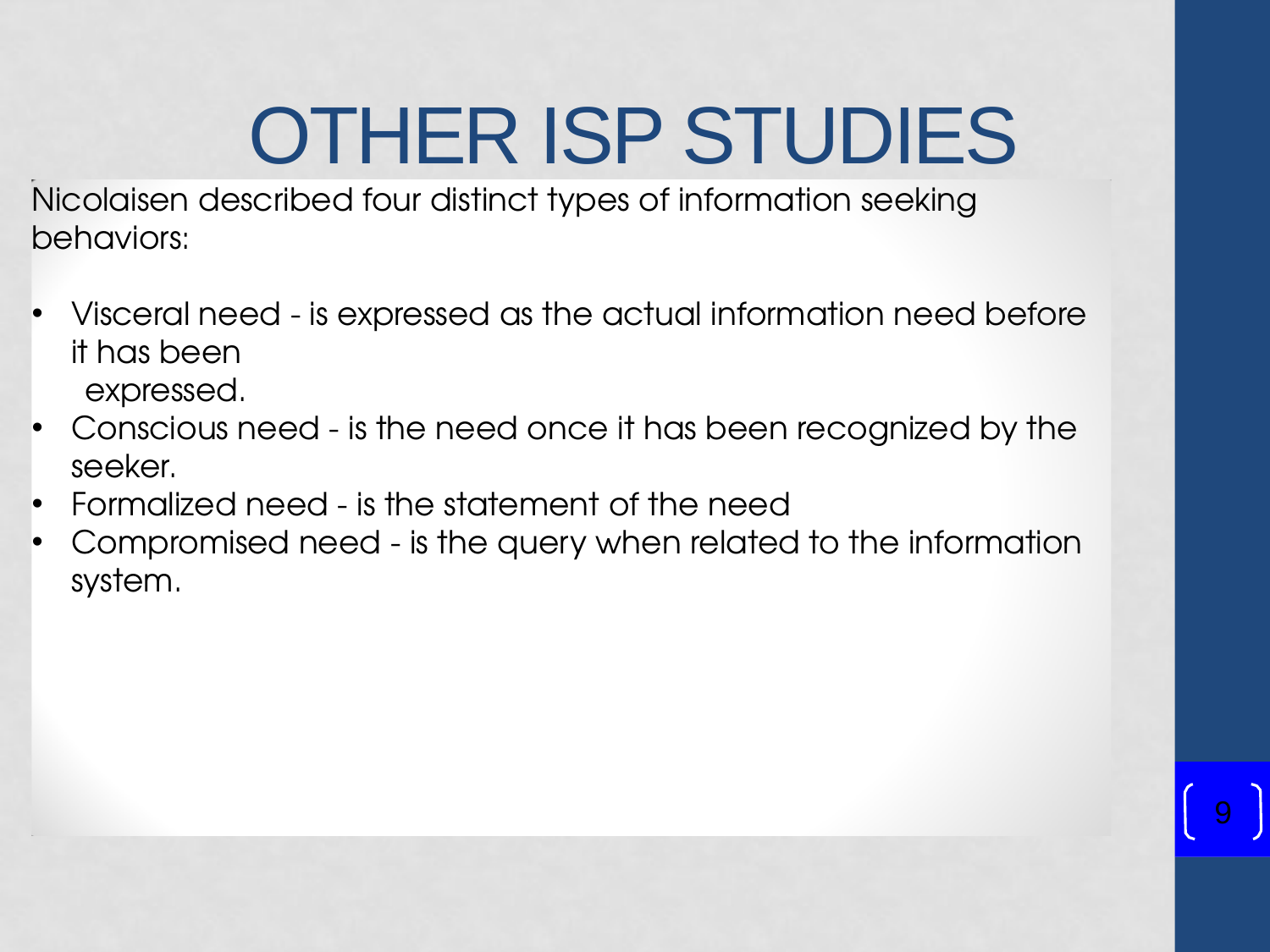

# Other ISP Studies
Nicolaisen described four distinct types of information seeking behaviors:

Visceral need - is expressed as the actual information need before it has been
      expressed.
Conscious need - is the need once it has been recognized by the seeker.
Formalized need - is the statement of the need
Compromised need - is the query when related to the information system.

9